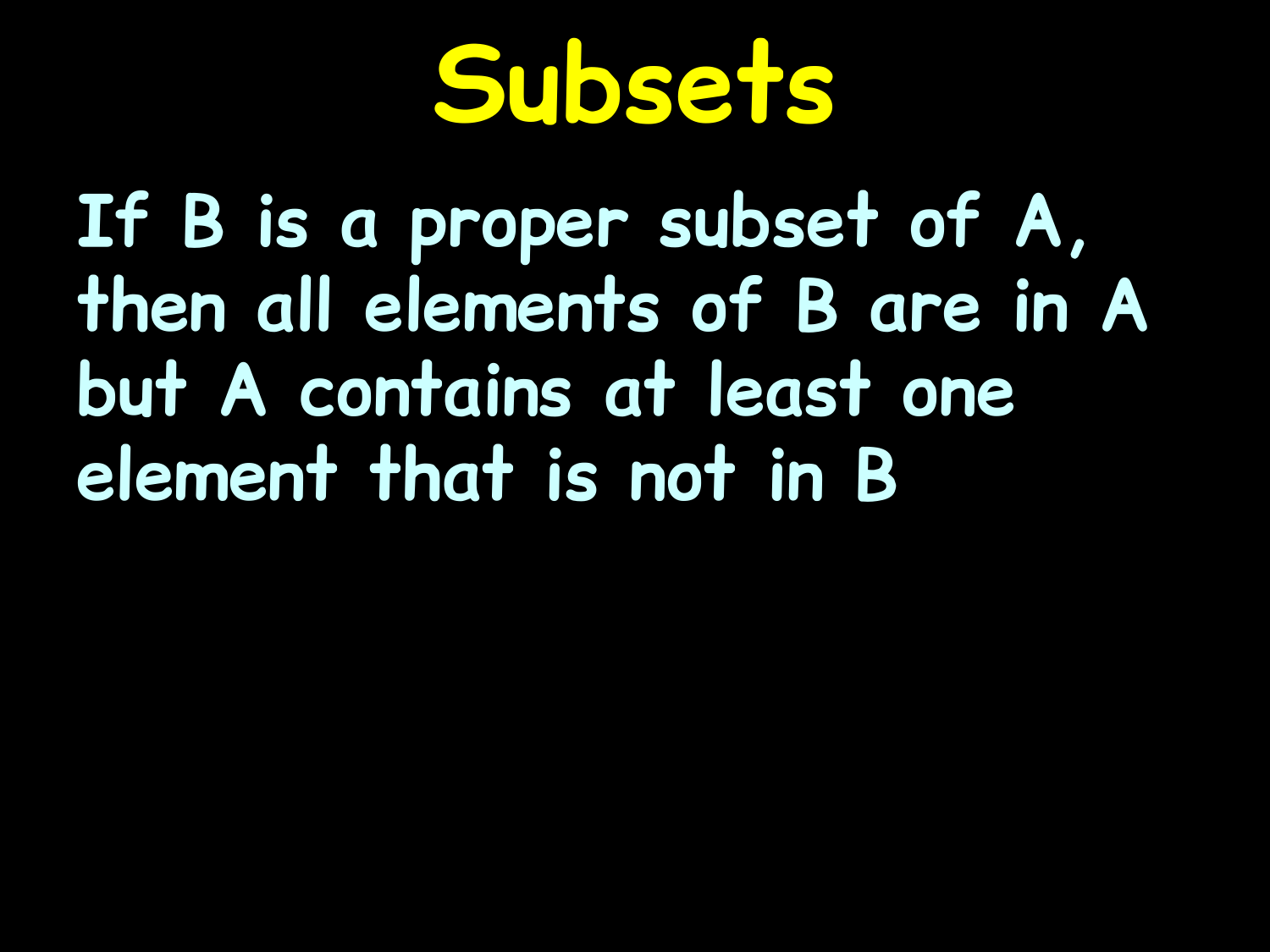

# Subsets
If B is a proper subset of A, then all elements of B are in A but A contains at least one element that is not in B